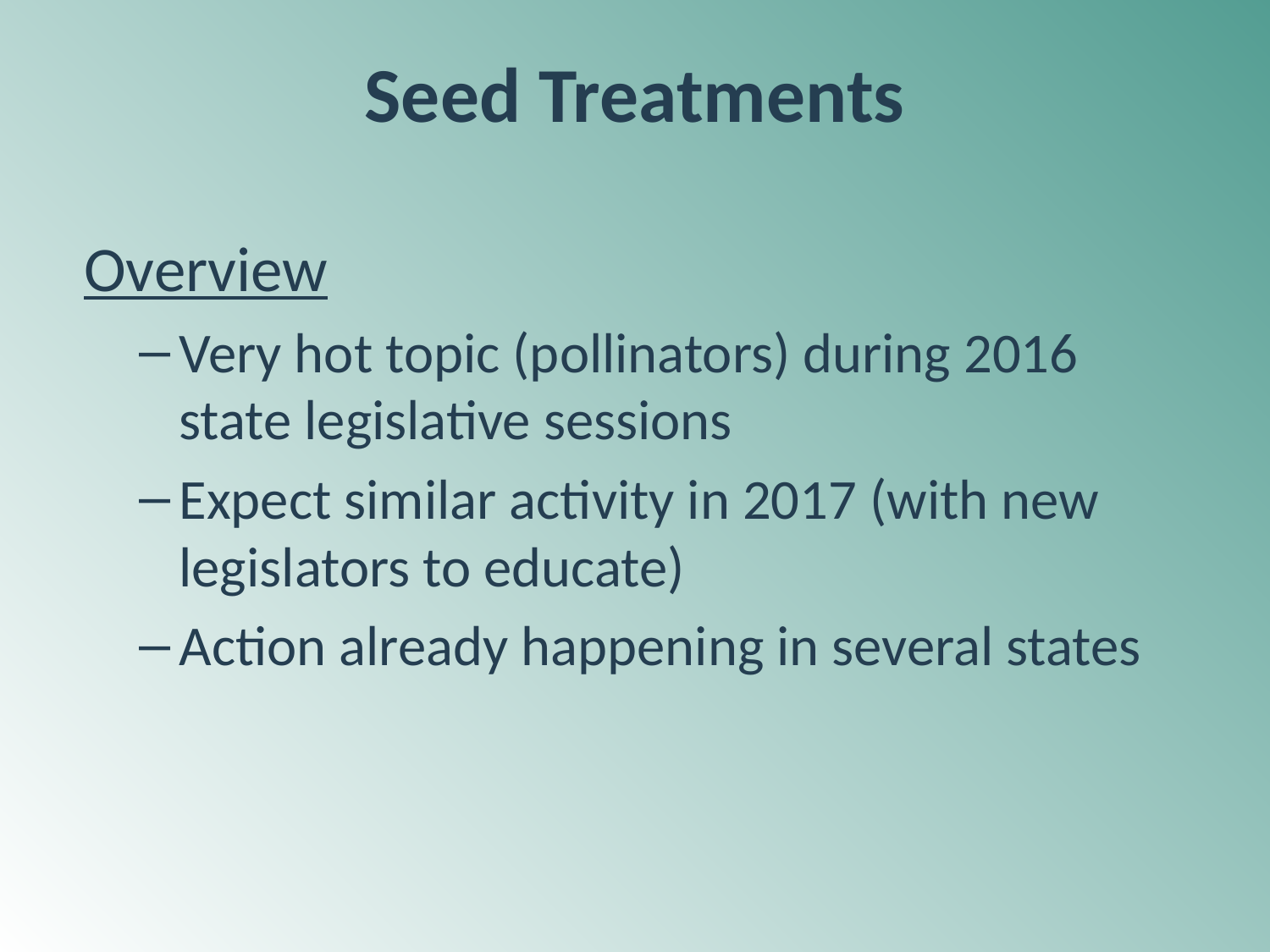

# Seed Treatments
Overview
Very hot topic (pollinators) during 2016 state legislative sessions
Expect similar activity in 2017 (with new legislators to educate)
Action already happening in several states